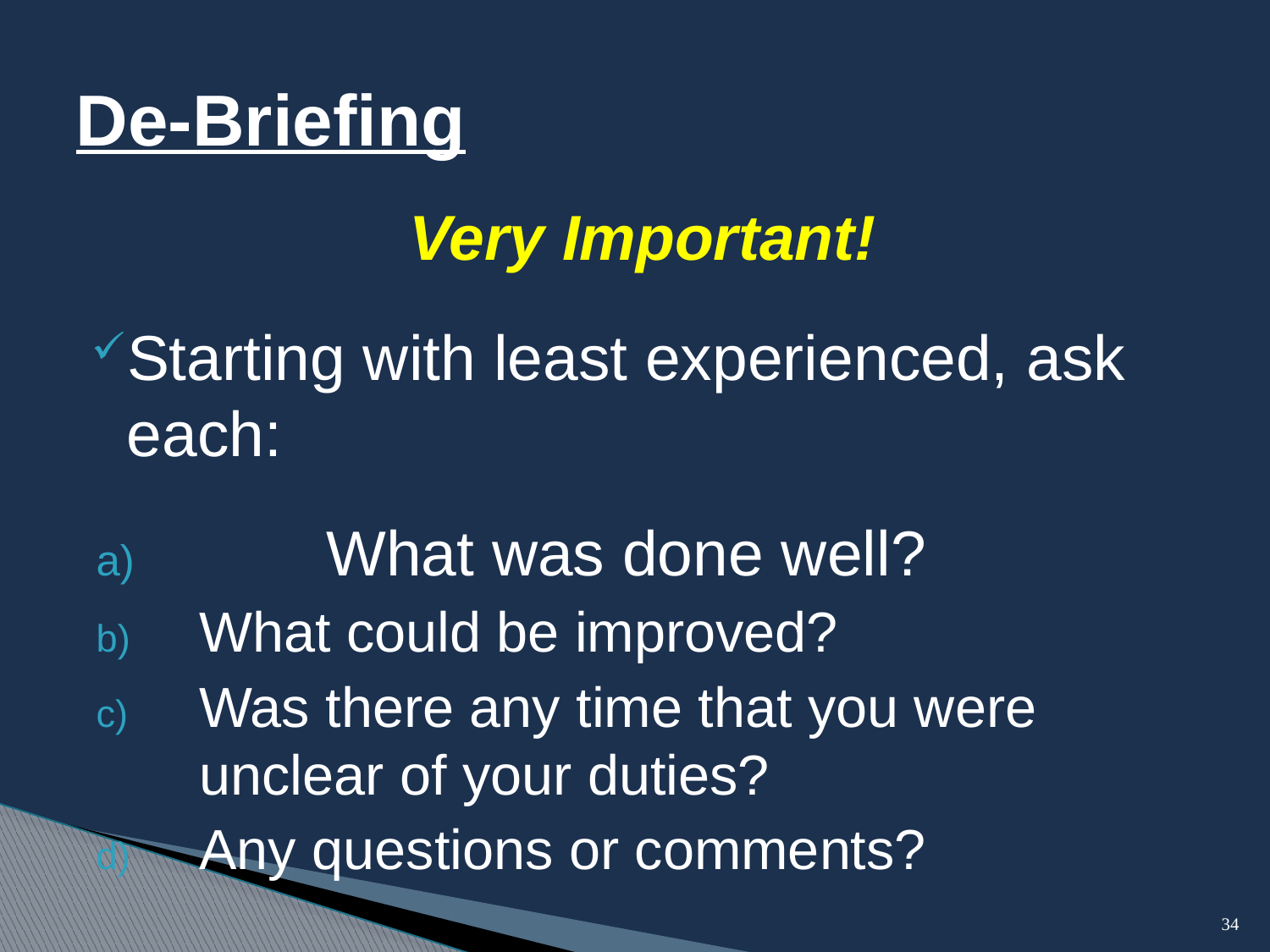

# De-Briefing
Very Important!

Starting with least experienced, ask each:

	What was done well?
What could be improved?
Was there any time that you were unclear of your duties?
Any questions or comments?

34